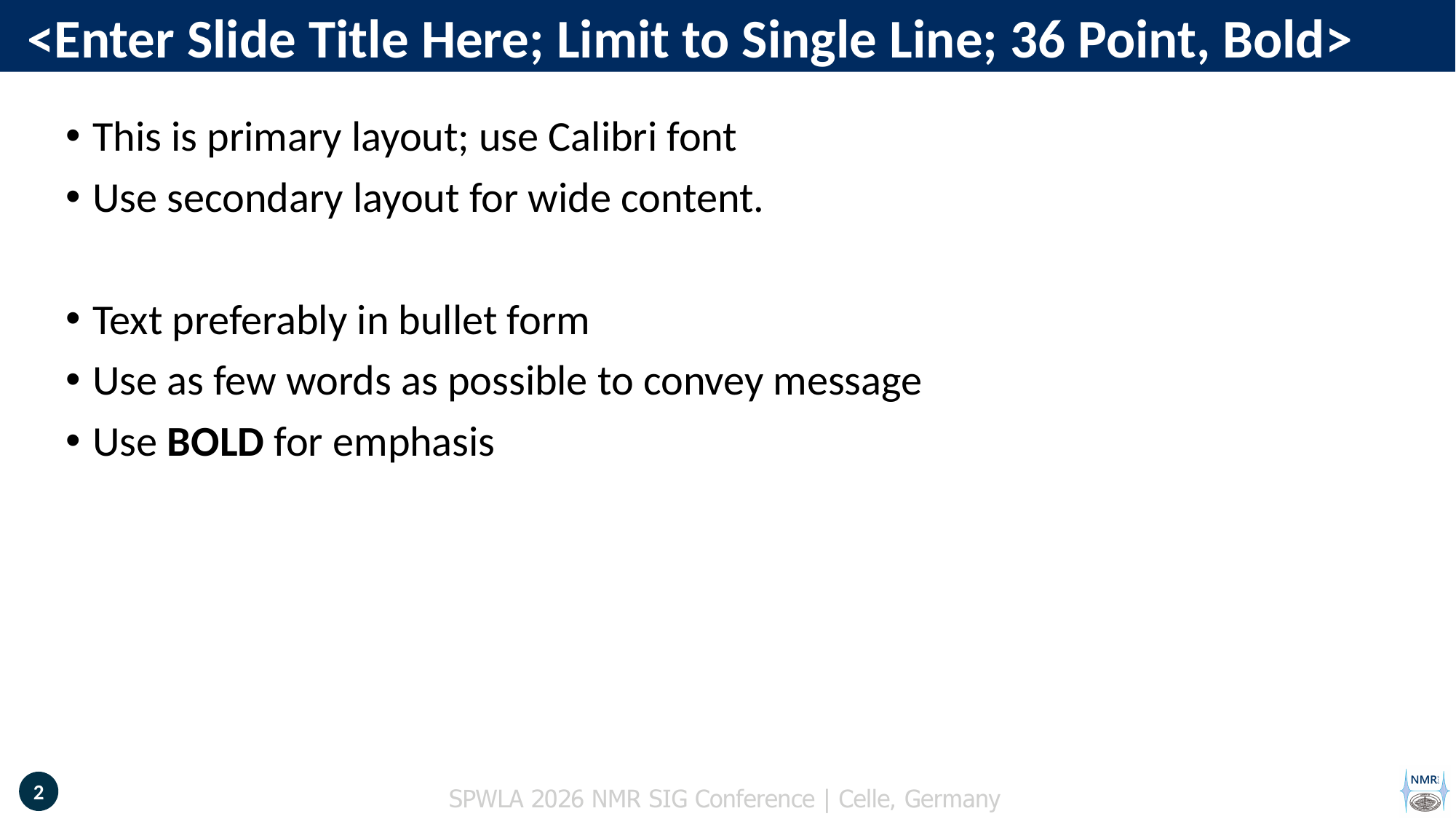

# <Enter Slide Title Here; Limit to Single Line; 36 Point, Bold>
This is primary layout; use Calibri font
Use secondary layout for wide content.

Text preferably in bullet form
Use as few words as possible to convey message
Use BOLD for emphasis